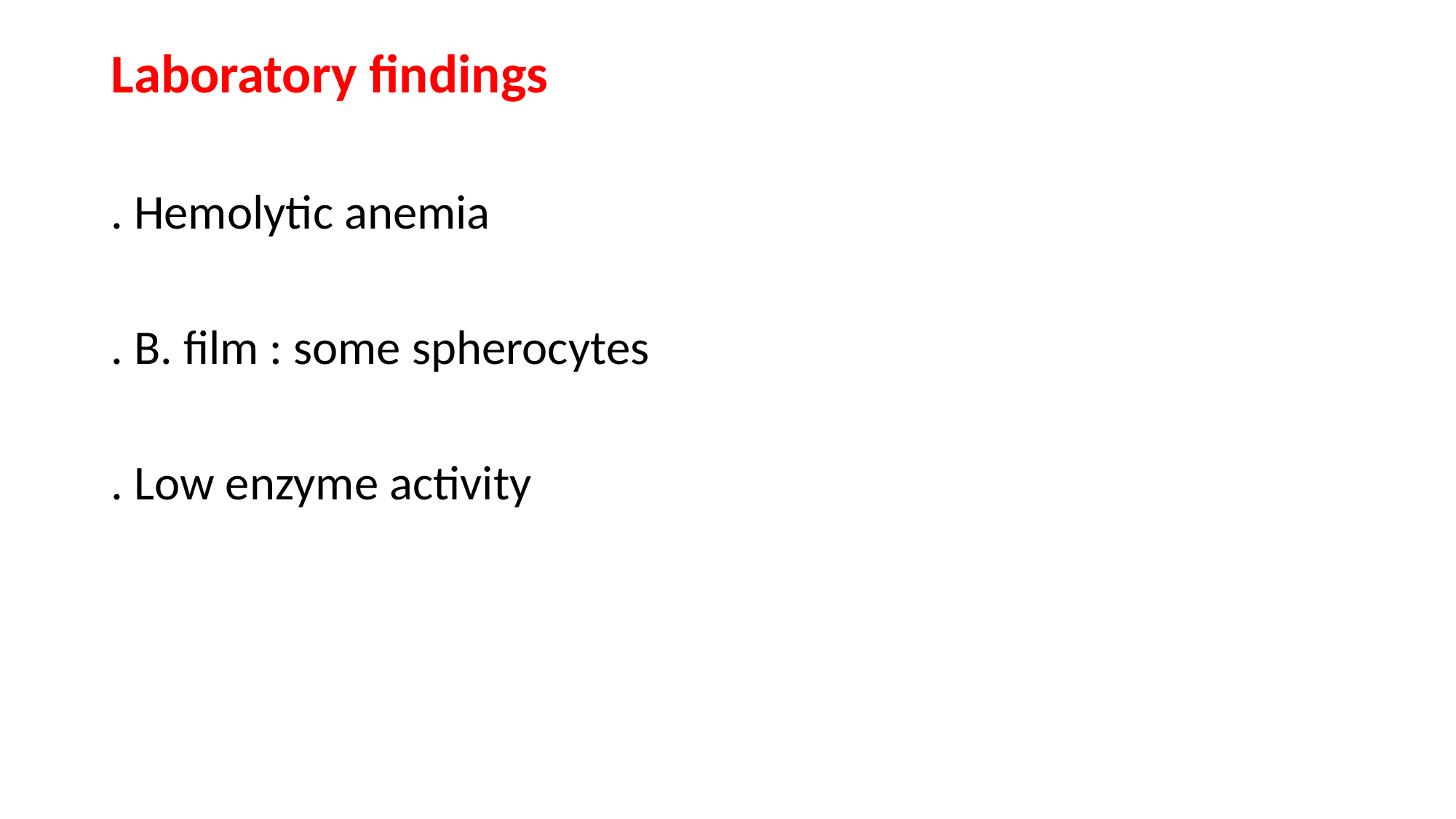

Laboratory findings

. Hemolytic anemia

. B. film : some spherocytes

. Low enzyme activity